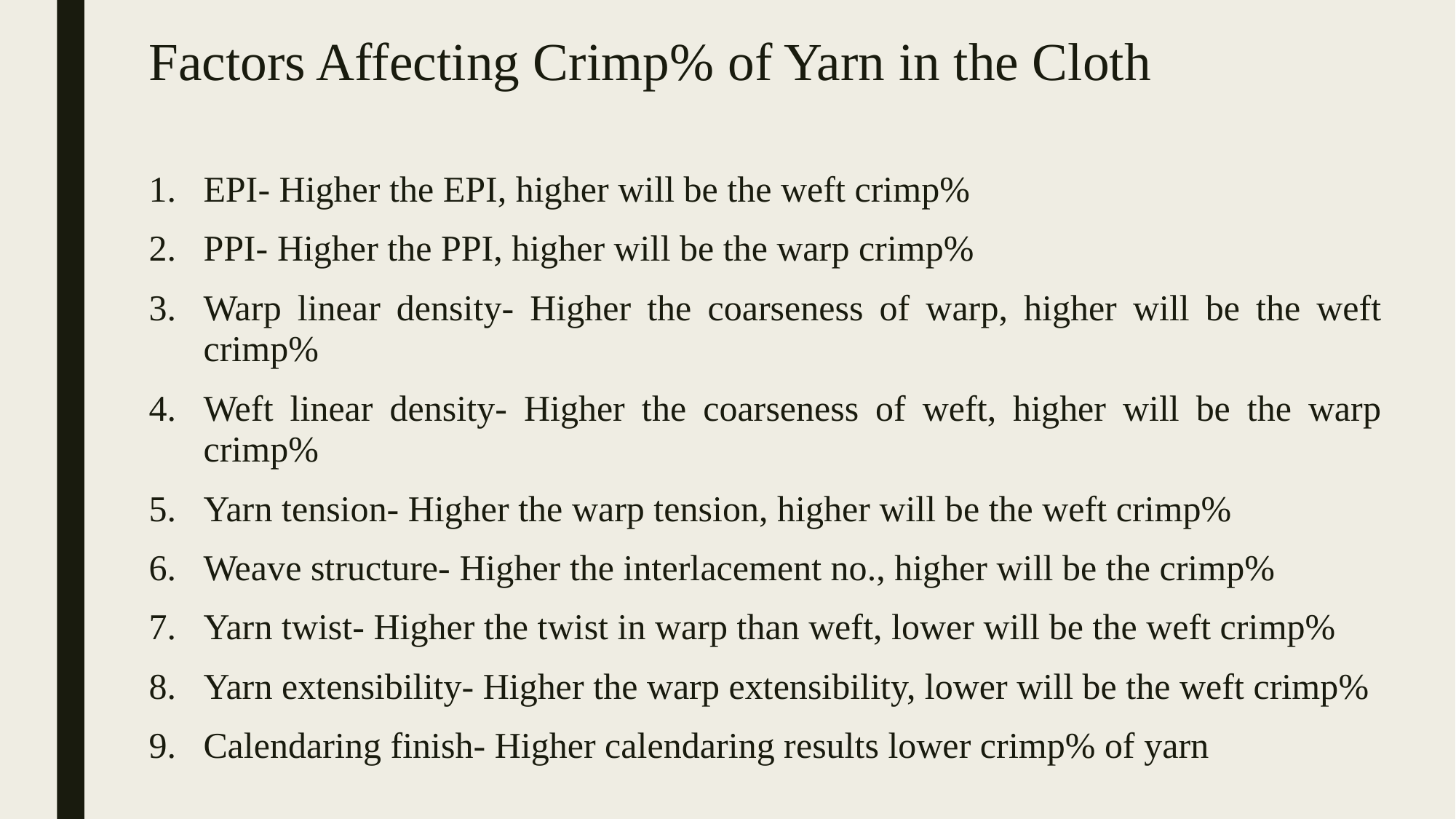

# Factors Affecting Crimp% of Yarn in the Cloth
EPI- Higher the EPI, higher will be the weft crimp%
PPI- Higher the PPI, higher will be the warp crimp%
Warp linear density- Higher the coarseness of warp, higher will be the weft crimp%
Weft linear density- Higher the coarseness of weft, higher will be the warp crimp%
Yarn tension- Higher the warp tension, higher will be the weft crimp%
Weave structure- Higher the interlacement no., higher will be the crimp%
Yarn twist- Higher the twist in warp than weft, lower will be the weft crimp%
Yarn extensibility- Higher the warp extensibility, lower will be the weft crimp%
Calendaring finish- Higher calendaring results lower crimp% of yarn